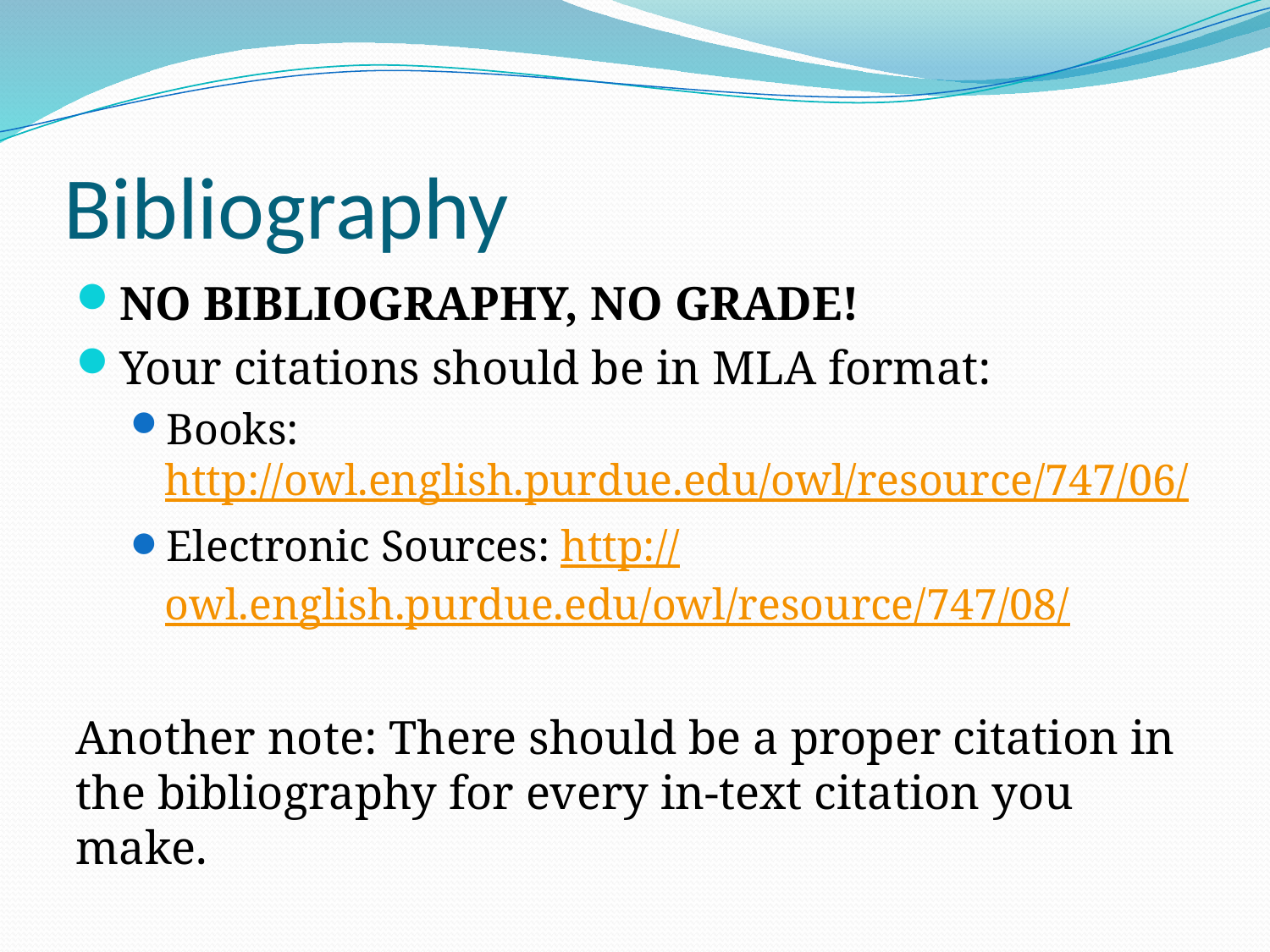

# Bibliography
NO BIBLIOGRAPHY, NO GRADE!
Your citations should be in MLA format:
Books: http://owl.english.purdue.edu/owl/resource/747/06/
Electronic Sources: http://owl.english.purdue.edu/owl/resource/747/08/

Another note: There should be a proper citation in the bibliography for every in-text citation you make.